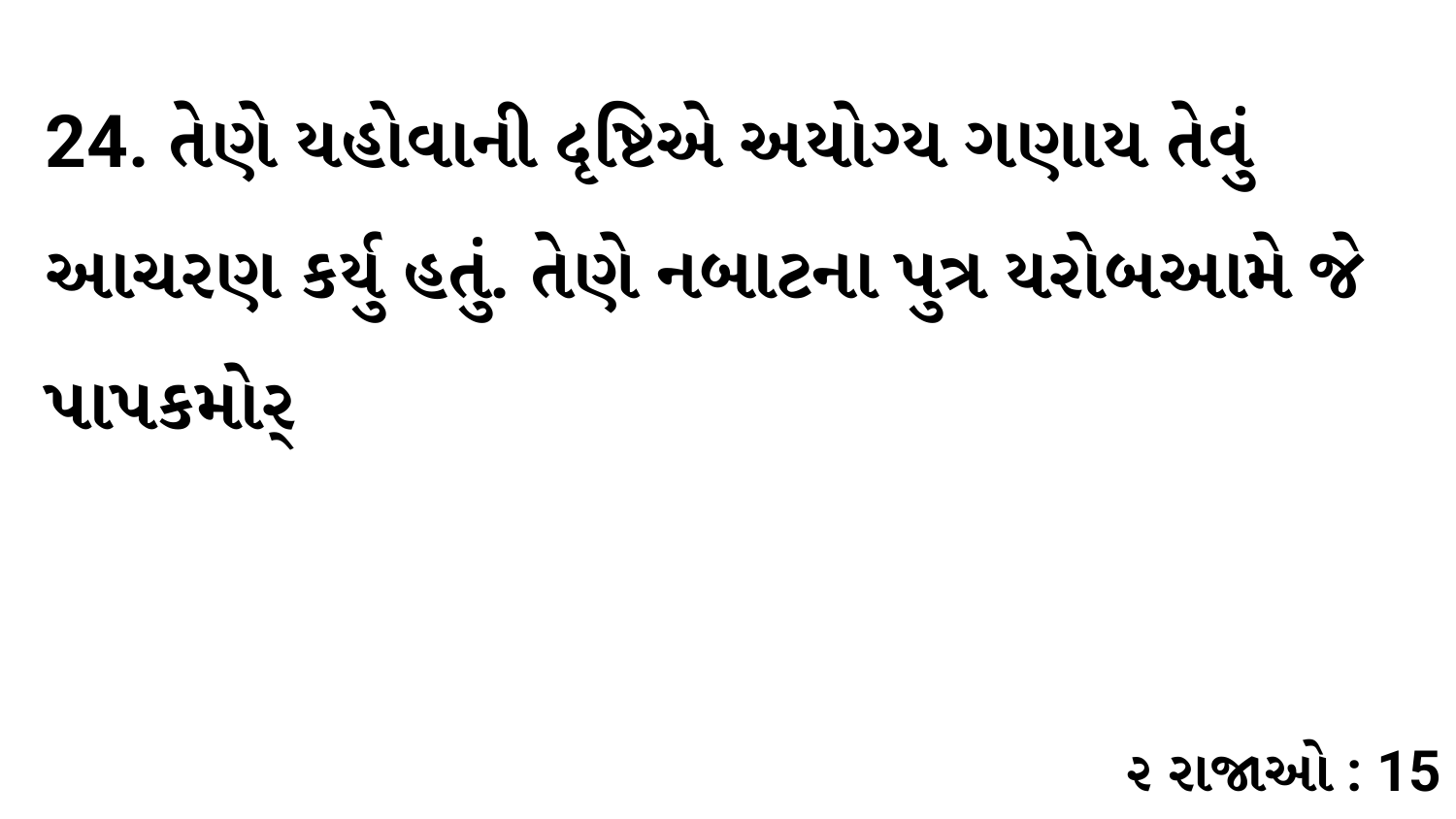

24. તેણે યહોવાની દૃષ્ટિએ અયોગ્ય ગણાય તેવું આચરણ કર્યુ હતું. તેણે નબાટના પુત્ર યરોબઆમે જે પાપકમોર્
૨ રાજાઓ : 15